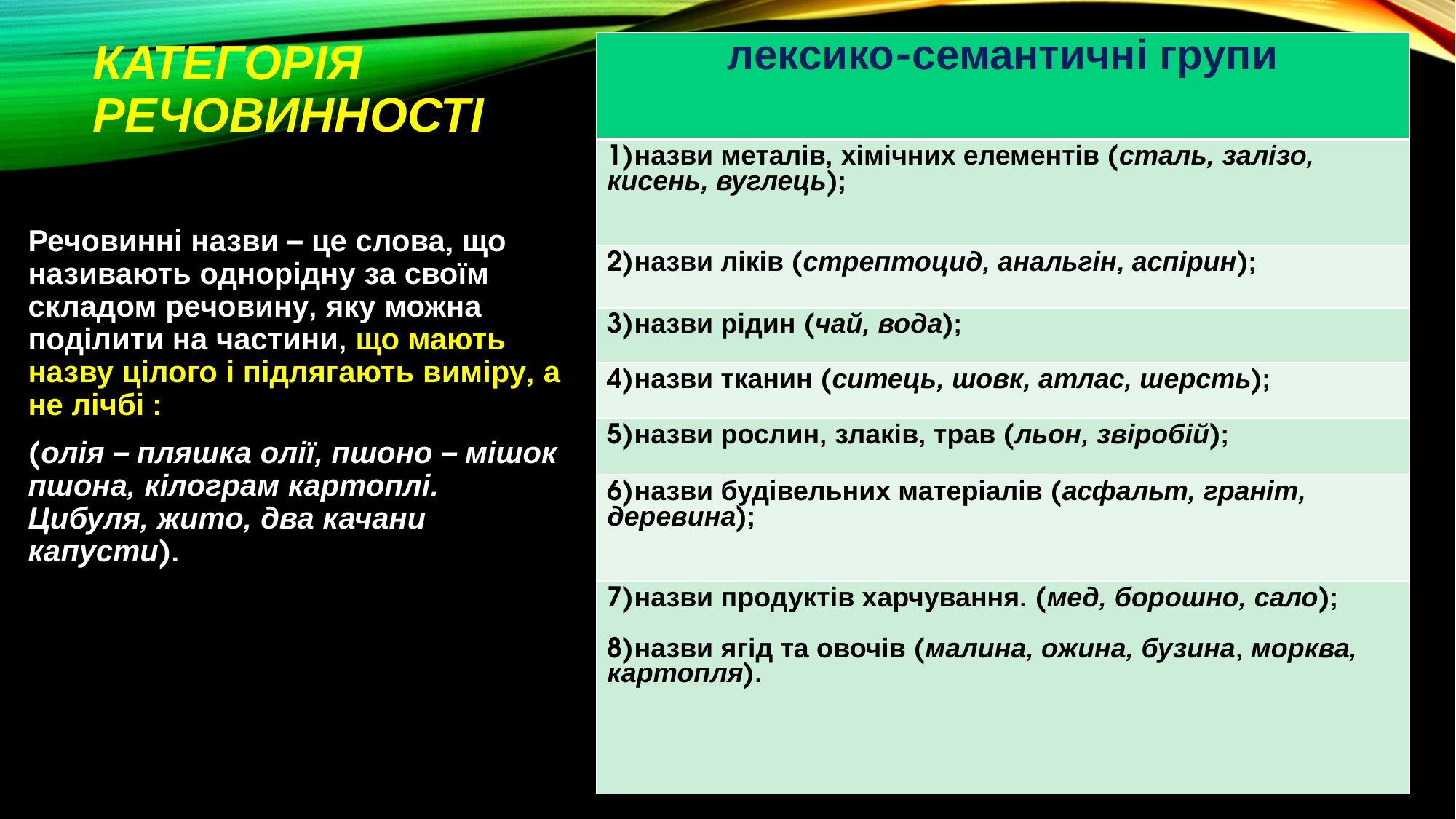

# Категорія речовинності
| лексико-семантичні групи |
| --- |
| 1)назви металів, хімічних елементів (сталь, залізо, кисень, вуглець); |
| 2)назви ліків (стрептоцид, анальгін, аспірин); |
| 3)назви рідин (чай, вода); |
| 4)назви тканин (ситець, шовк, атлас, шерсть); |
| 5)назви рослин, злаків, трав (льон, звіробій); |
| 6)назви будівельних матеріалів (асфальт, граніт, деревина); |
| 7)назви продуктів харчування. (мед, борошно, сало); 8)назви ягід та овочів (малина, ожина, бузина, морква, картопля). |
Речовинні назви – це слова, що називають однорідну за своїм складом речовину, яку можна поділити на частини, що мають назву цілого і підлягають виміру, а не лічбі :
(олія – пляшка олії, пшоно – мішок пшона, кілограм картоплі. Цибуля, жито, два качани капусти).